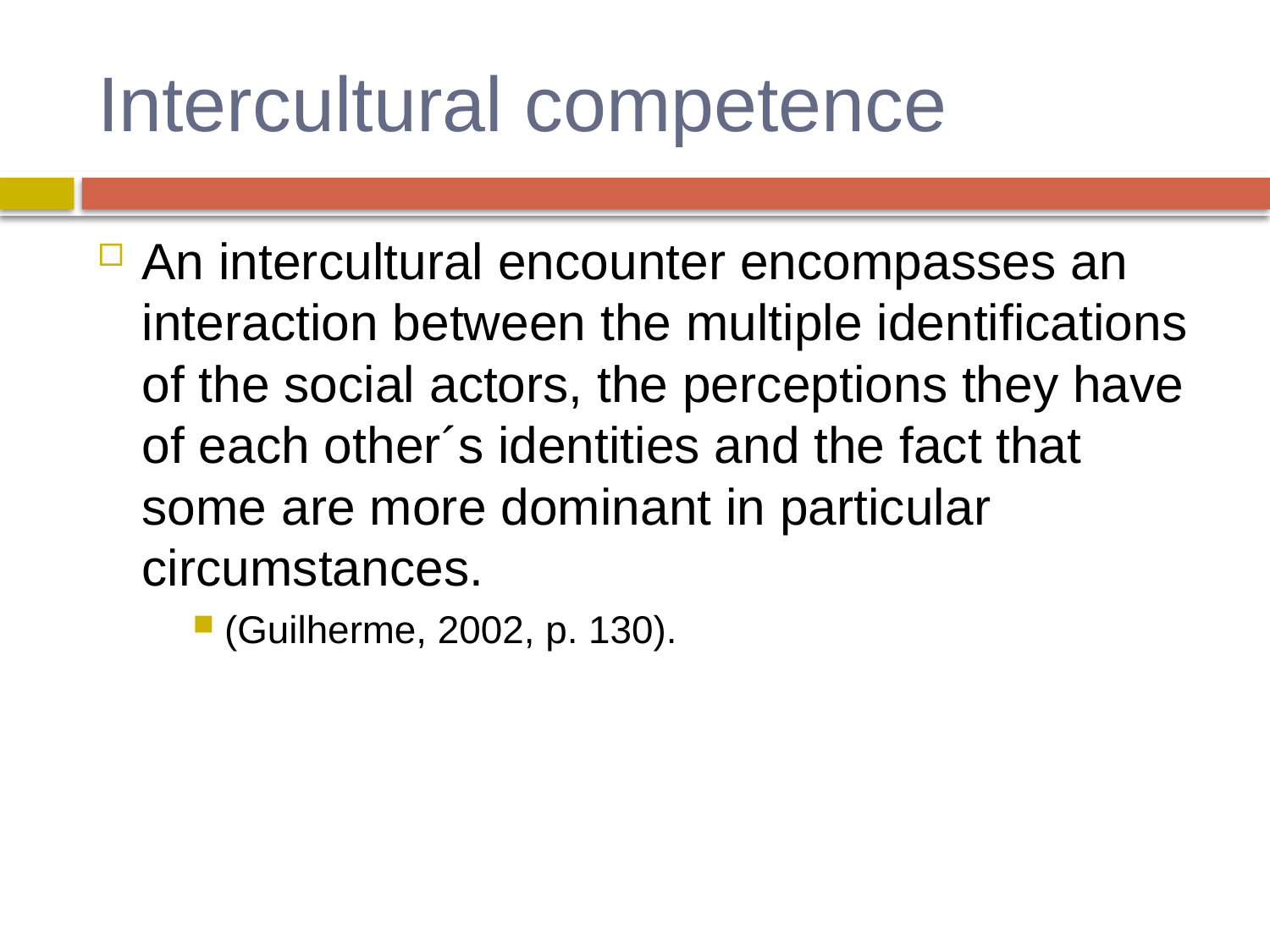

# Intercultural competence
An intercultural encounter encompasses an interaction between the multiple identifications of the social actors, the perceptions they have of each other´s identities and the fact that some are more dominant in particular circumstances.
(Guilherme, 2002, p. 130).